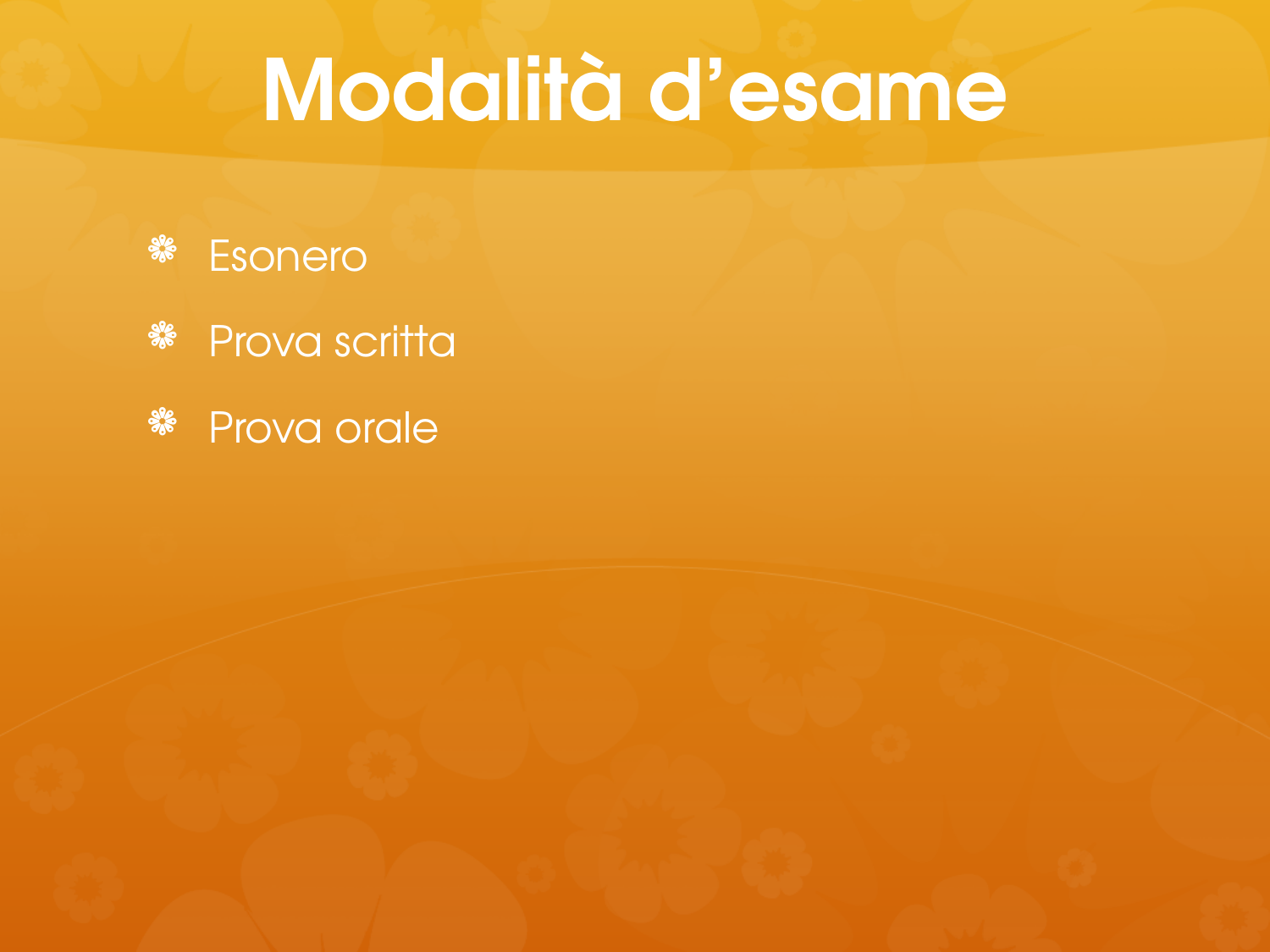

# Modalità d’esame
Esonero
Prova scritta
Prova orale